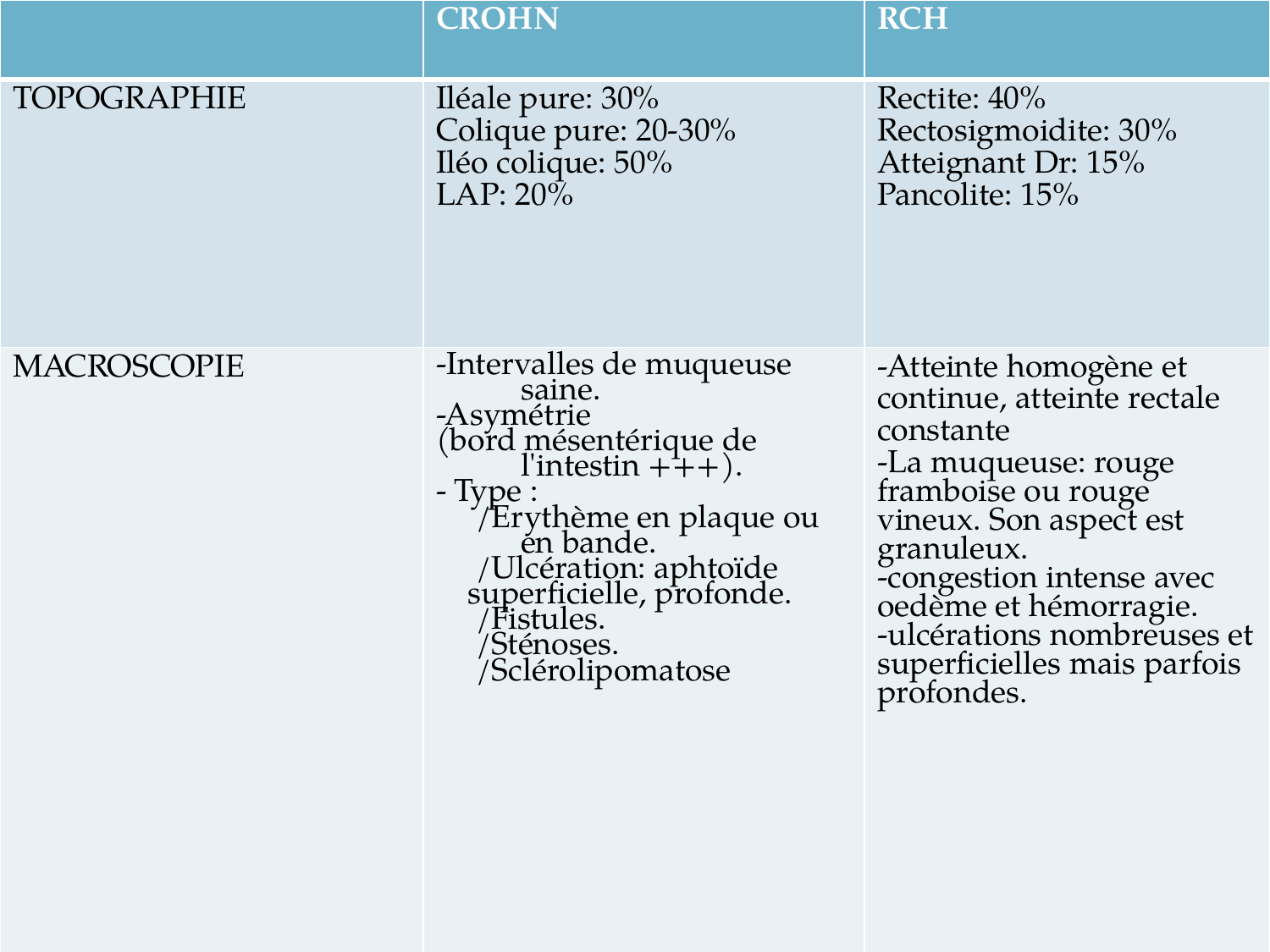

|  | CROHN | RCH |
| --- | --- | --- |
| TOPOGRAPHIE | Iléale pure: 30% Colique pure: 20-30% Iléo colique: 50% LAP: 20% | Rectite: 40% Rectosigmoidite: 30% Atteignant Dr: 15% Pancolite: 15% |
| MACROSCOPIE | -Intervalles de muqueuse saine.  -Asymétrie (bord mésentérique de l'intestin +++).  - Type :  /Erythème en plaque ou en bande.  /Ulcération: aphtoïde  superficielle, profonde. /Fistules.  /Sténoses.  /Sclérolipomatose | -Atteinte homogène et continue, atteinte rectale constante -La muqueuse: rouge framboise ou rouge vineux. Son aspect est granuleux. -congestion intense avec oedème et hémorragie. -ulcérations nombreuses et superficielles mais parfois profondes. |
#